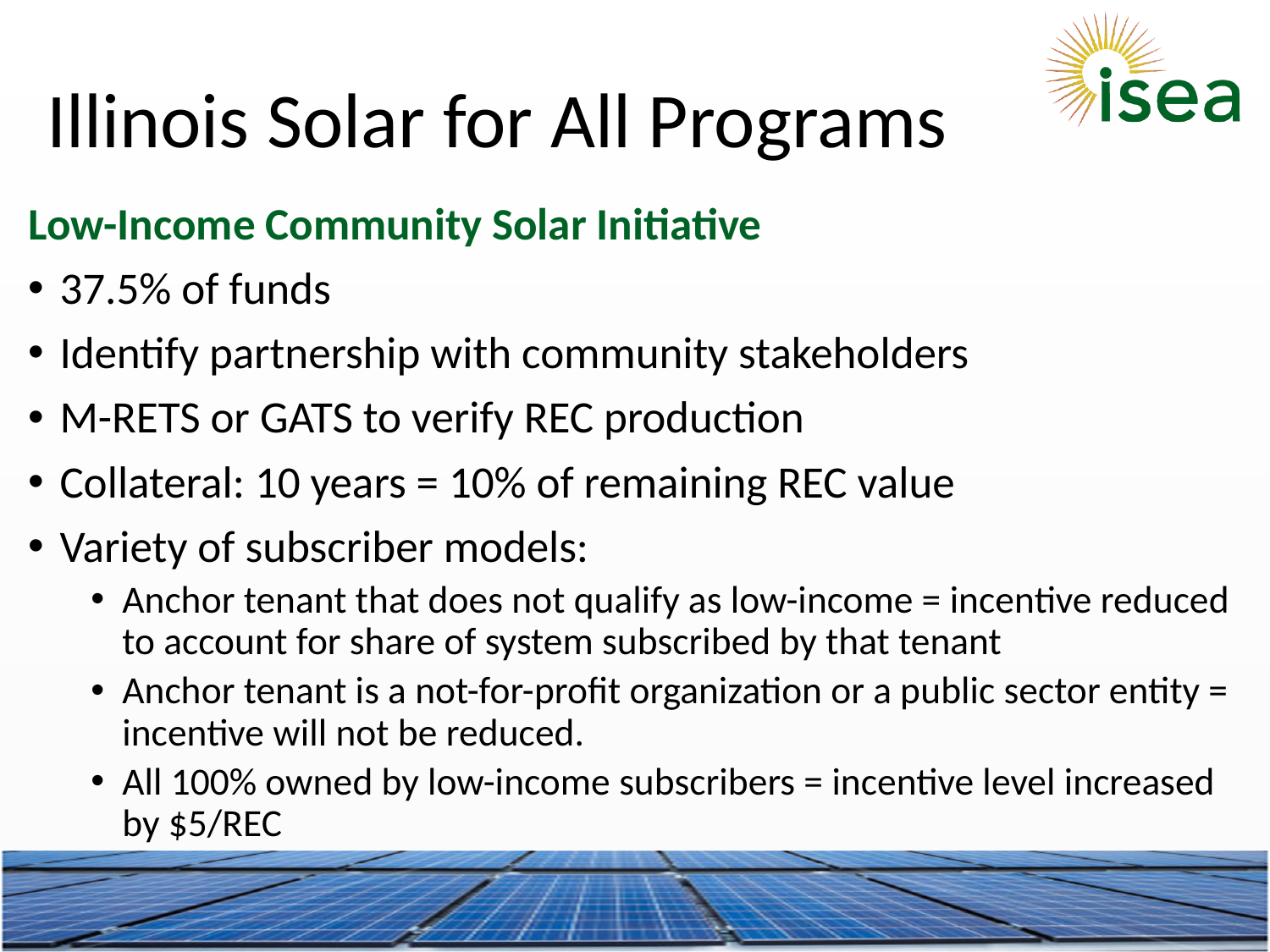

# Illinois Solar for All Programs
Low-Income Community Solar Initiative
37.5% of funds
Identify partnership with community stakeholders
M-RETS or GATS to verify REC production
Collateral: 10 years = 10% of remaining REC value
Variety of subscriber models:
Anchor tenant that does not qualify as low-income = incentive reduced to account for share of system subscribed by that tenant
Anchor tenant is a not-for-profit organization or a public sector entity = incentive will not be reduced.
All 100% owned by low-income subscribers = incentive level increased by $5/REC